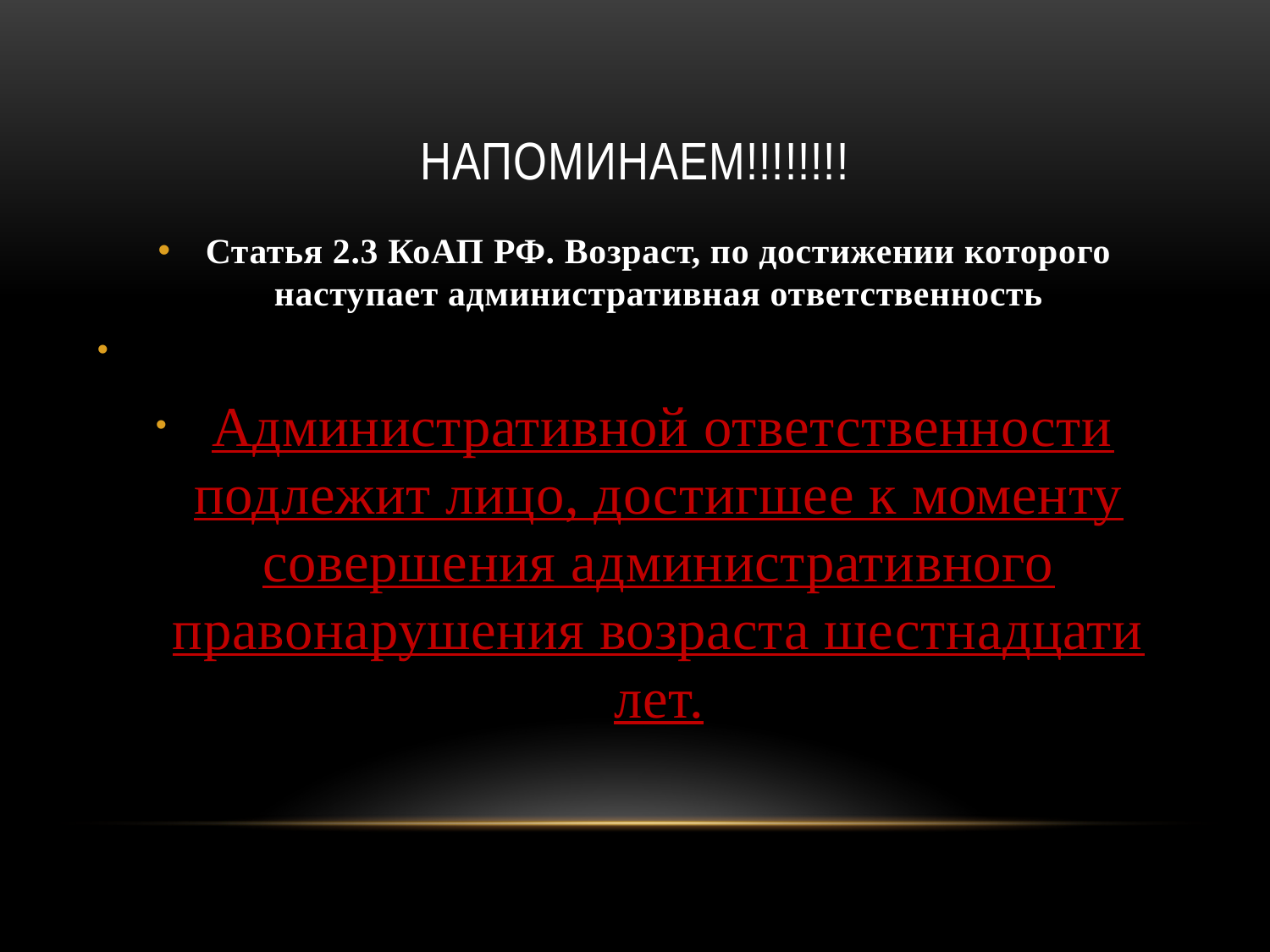

# Напоминаем!!!!!!!!
Статья 2.3 КоАП РФ. Возраст, по достижении которого наступает административная ответственность

 Административной ответственности подлежит лицо, достигшее к моменту совершения административного правонарушения возраста шестнадцати лет.